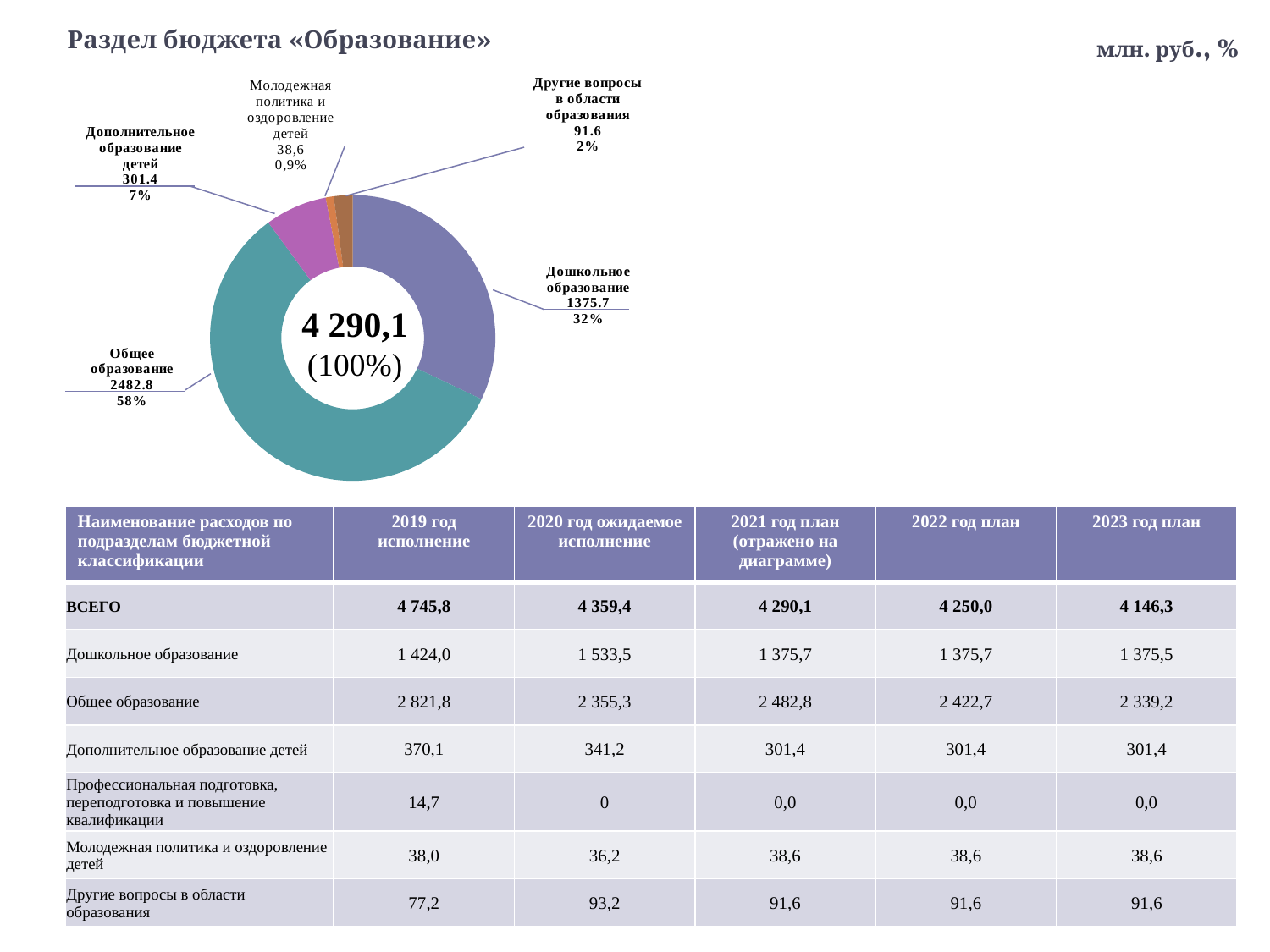

# Раздел бюджета «Образование»
млн. руб., %

### Chart

| Category | Продажи |
|---|---|
| Дошкольное образование | 1375.7 |
| Общее образование | 2482.8 |
| Дополнительное образование детей | 301.4 |
| Молодежная политика и оздоровление детей | 38.6 |
| Другие вопросы в области образования | 91.6 |
4 290,1
(100%)
| Наименование расходов по подразделам бюджетной классификации | 2019 год исполнение | 2020 год ожидаемое исполнение | 2021 год план (отражено на диаграмме) | 2022 год план | 2023 год план |
| --- | --- | --- | --- | --- | --- |
| ВСЕГО | 4 745,8 | 4 359,4 | 4 290,1 | 4 250,0 | 4 146,3 |
| Дошкольное образование | 1 424,0 | 1 533,5 | 1 375,7 | 1 375,7 | 1 375,5 |
| Общее образование | 2 821,8 | 2 355,3 | 2 482,8 | 2 422,7 | 2 339,2 |
| Дополнительное образование детей | 370,1 | 341,2 | 301,4 | 301,4 | 301,4 |
| Профессиональная подготовка, переподготовка и повышение квалификации | 14,7 | 0 | 0,0 | 0,0 | 0,0 |
| Молодежная политика и оздоровление детей | 38,0 | 36,2 | 38,6 | 38,6 | 38,6 |
| Другие вопросы в области образования | 77,2 | 93,2 | 91,6 | 91,6 | 91,6 |